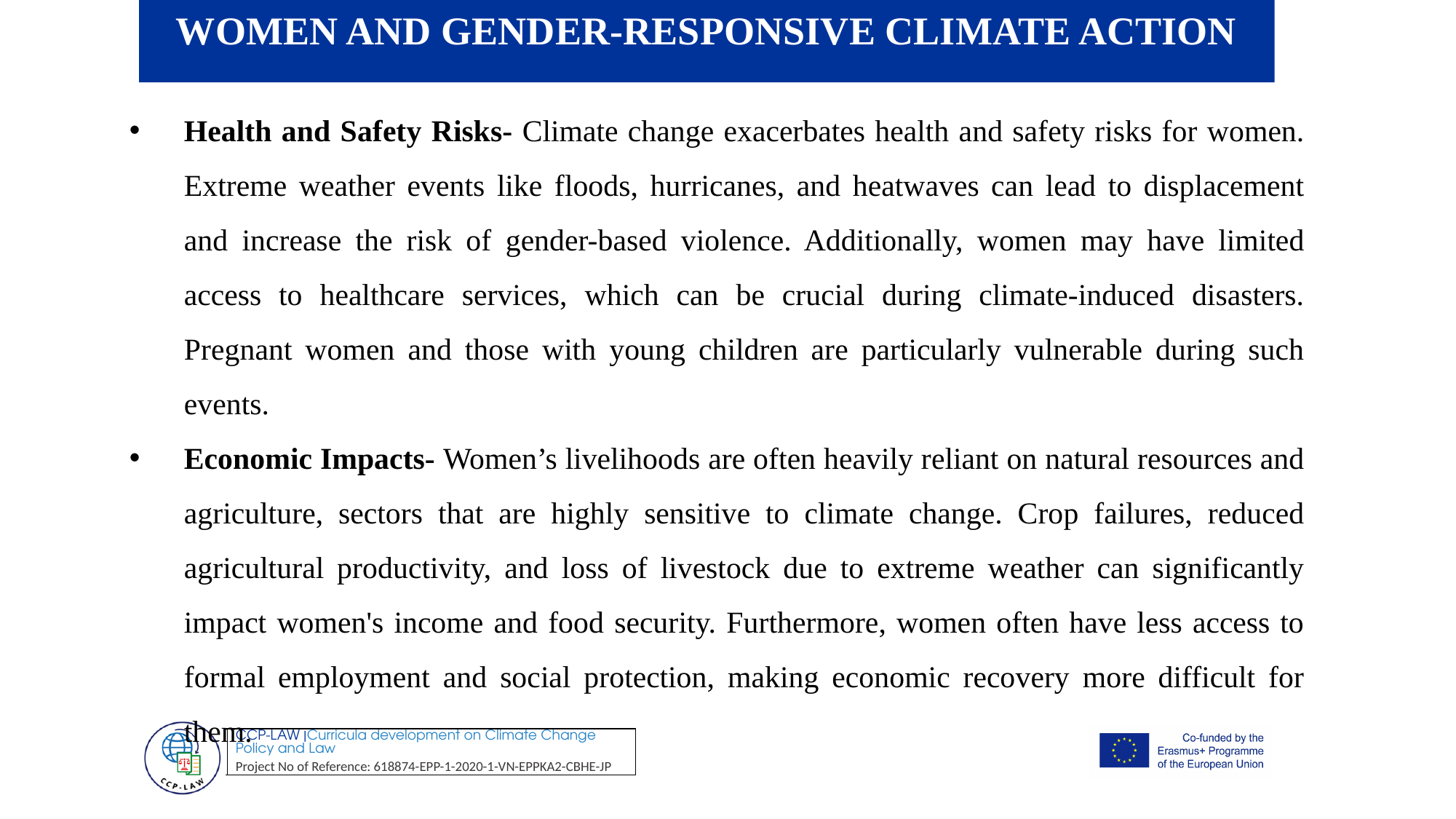

WOMEN AND GENDER-RESPONSIVE CLIMATE ACTION

Health and Safety Risks- Climate change exacerbates health and safety risks for women. Extreme weather events like floods, hurricanes, and heatwaves can lead to displacement and increase the risk of gender-based violence. Additionally, women may have limited access to healthcare services, which can be crucial during climate-induced disasters. Pregnant women and those with young children are particularly vulnerable during such events.
Economic Impacts- Women’s livelihoods are often heavily reliant on natural resources and agriculture, sectors that are highly sensitive to climate change. Crop failures, reduced agricultural productivity, and loss of livestock due to extreme weather can significantly impact women's income and food security. Furthermore, women often have less access to formal employment and social protection, making economic recovery more difficult for them.